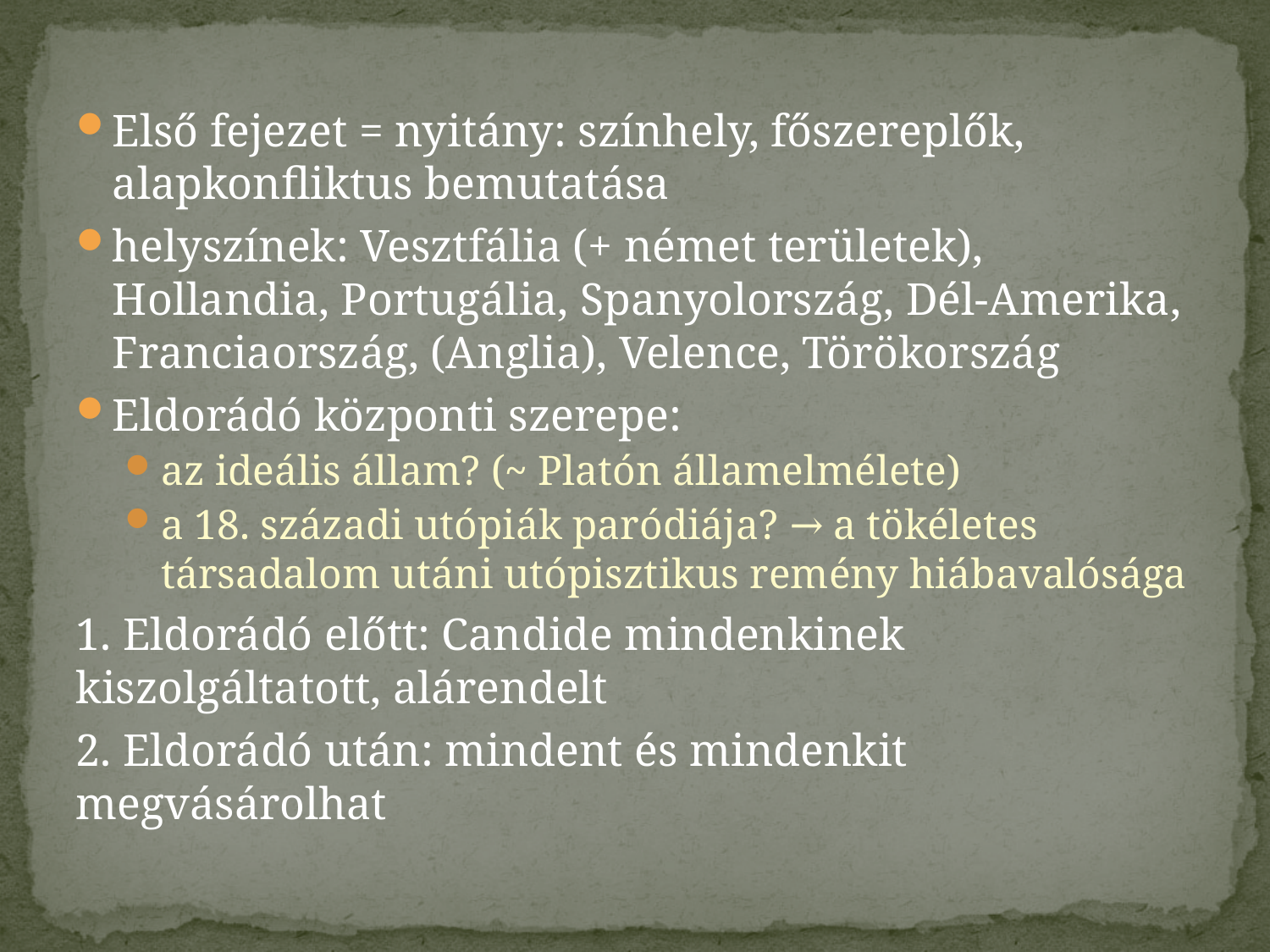

Első fejezet = nyitány: színhely, főszereplők, alapkonfliktus bemutatása
helyszínek: Vesztfália (+ német területek), Hollandia, Portugália, Spanyolország, Dél-Amerika, Franciaország, (Anglia), Velence, Törökország
Eldorádó központi szerepe:
az ideális állam? (~ Platón államelmélete)
a 18. századi utópiák paródiája? → a tökéletes társadalom utáni utópisztikus remény hiábavalósága
1. Eldorádó előtt: Candide mindenkinek kiszolgáltatott, alárendelt
2. Eldorádó után: mindent és mindenkit megvásárolhat